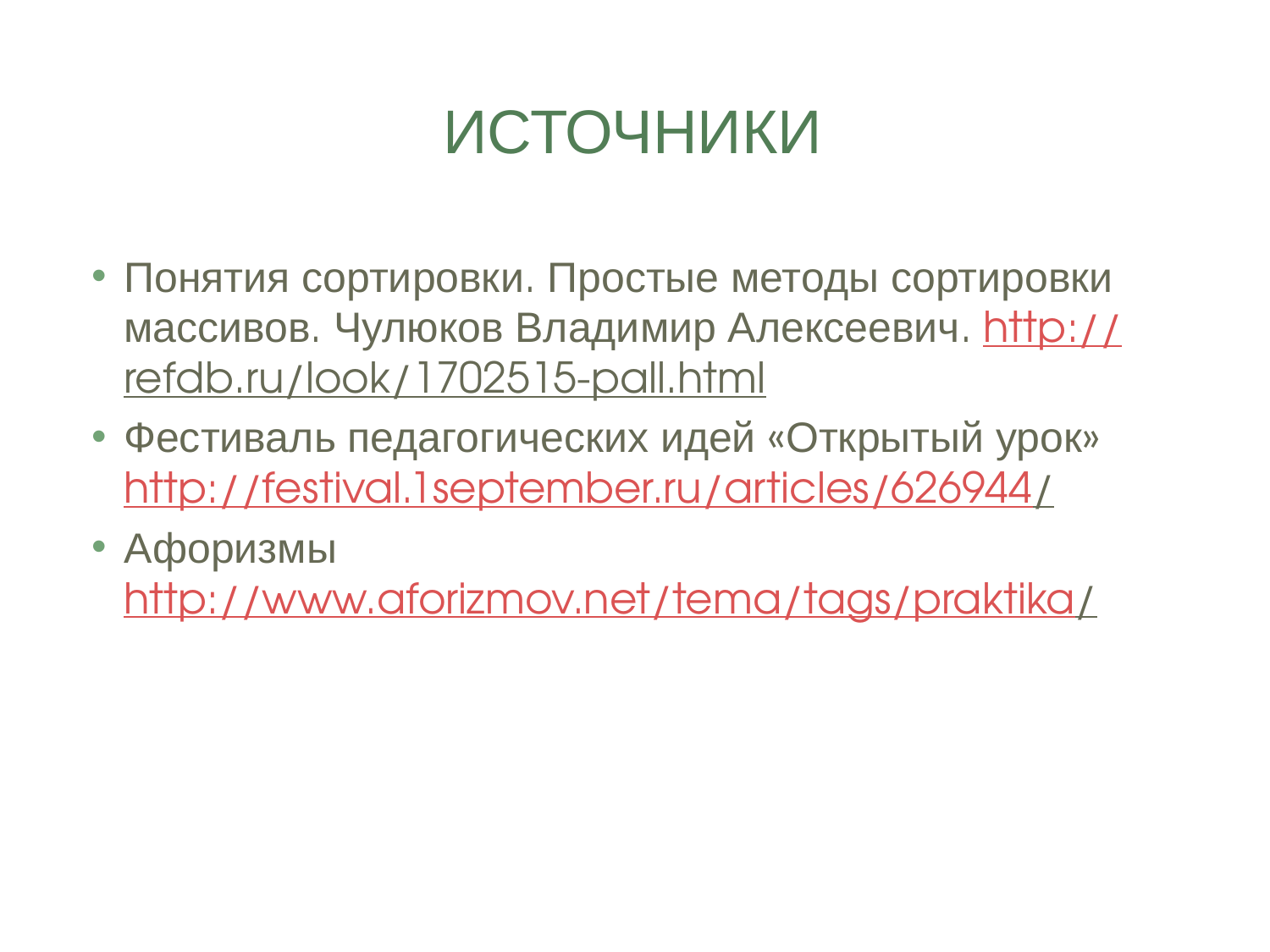

# Источники
Понятия сортировки. Простые методы сортировки массивов. Чулюков Владимир Алексеевич. http://refdb.ru/look/1702515-pall.html
Фестиваль педагогических идей «Открытый урок» http://festival.1september.ru/articles/626944/
Афоризмы http://www.aforizmov.net/tema/tags/praktika/